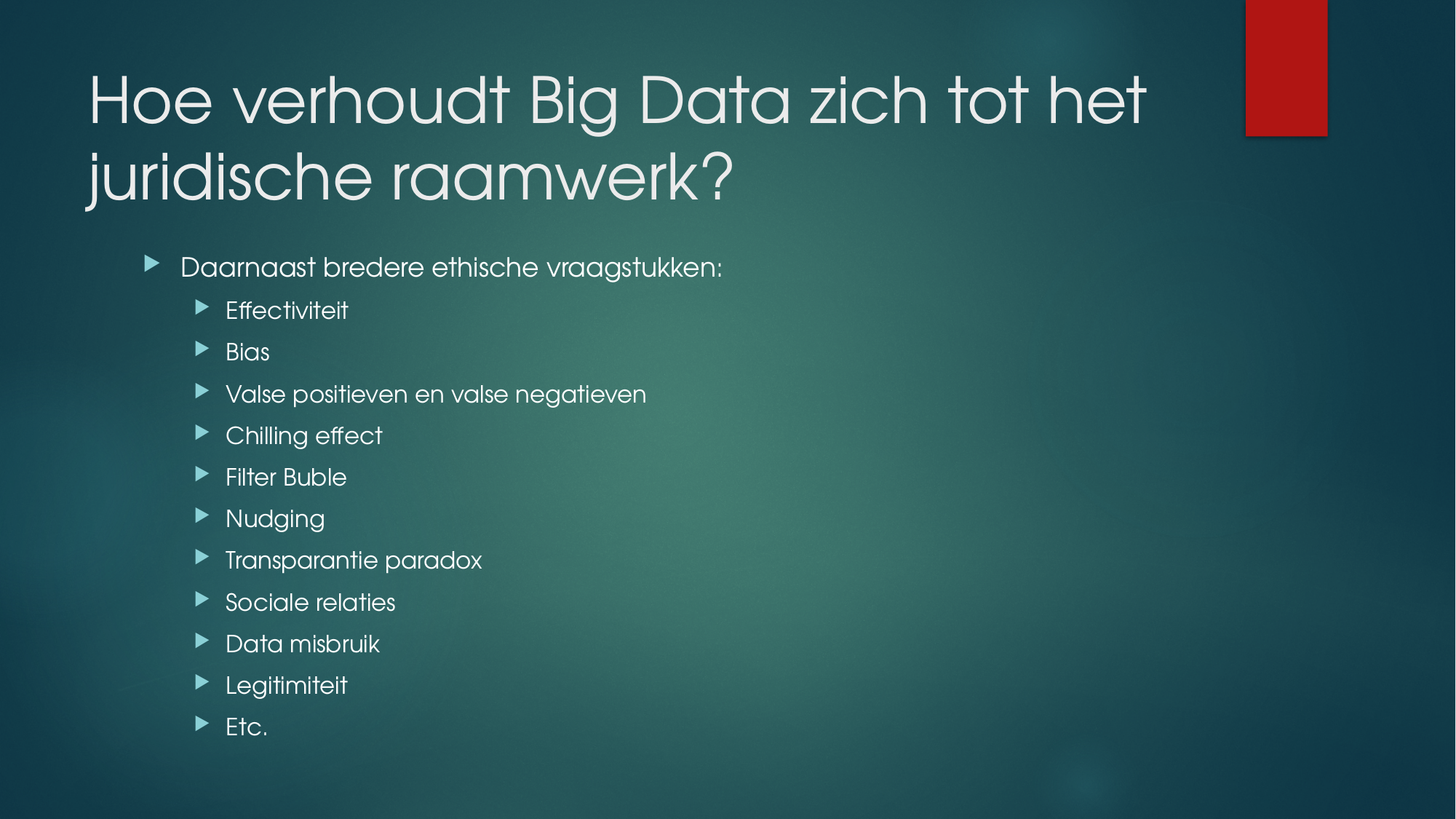

# Hoe verhoudt Big Data zich tot het juridische raamwerk?
Daarnaast bredere ethische vraagstukken:
Effectiviteit
Bias
Valse positieven en valse negatieven
Chilling effect
Filter Buble
Nudging
Transparantie paradox
Sociale relaties
Data misbruik
Legitimiteit
Etc.